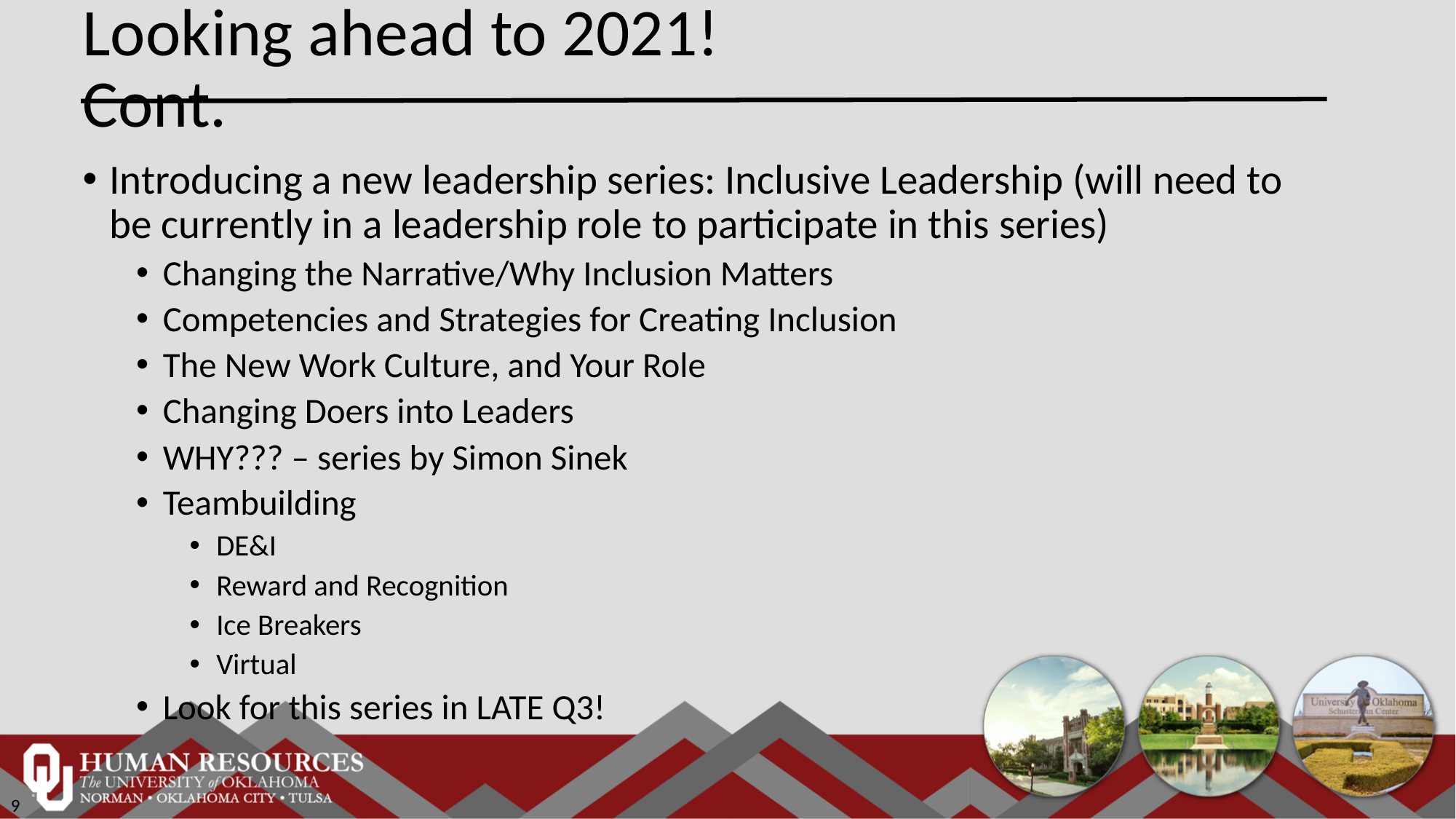

# Looking ahead to 2021!                              Cont.
Introducing a new leadership series: Inclusive Leadership (will need to be currently in a leadership role to participate in this series)
Changing the Narrative/Why Inclusion Matters
Competencies and Strategies for Creating Inclusion
The New Work Culture, and Your Role
Changing Doers into Leaders
WHY??? – series by Simon Sinek
Teambuilding
DE&I
Reward and Recognition
Ice Breakers
Virtual
Look for this series in LATE Q3!